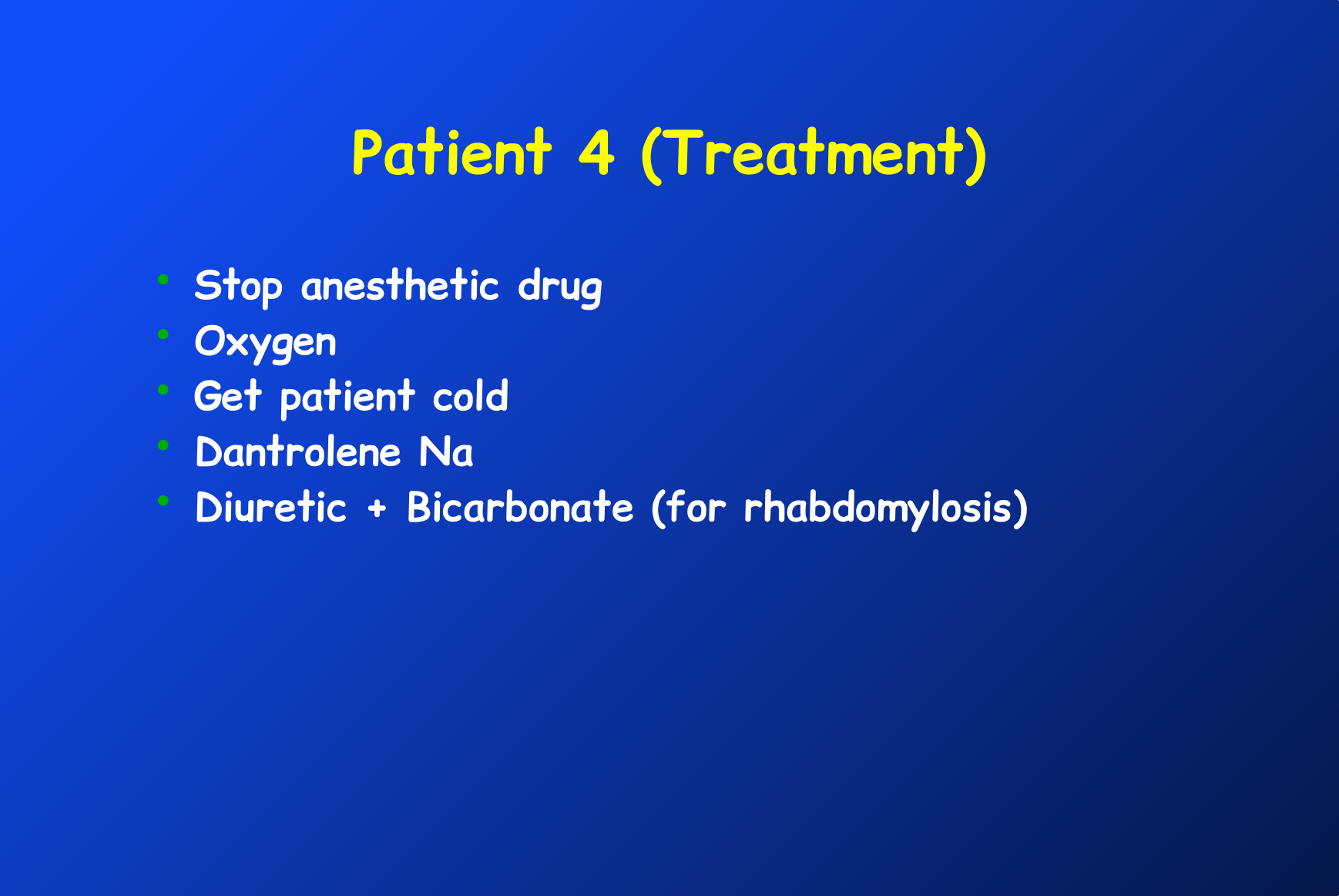

# Patient 4 (Treatment)
Stop anesthetic drug
Oxygen
Get patient cold
Dantrolene Na
Diuretic + Bicarbonate (for rhabdomylosis)